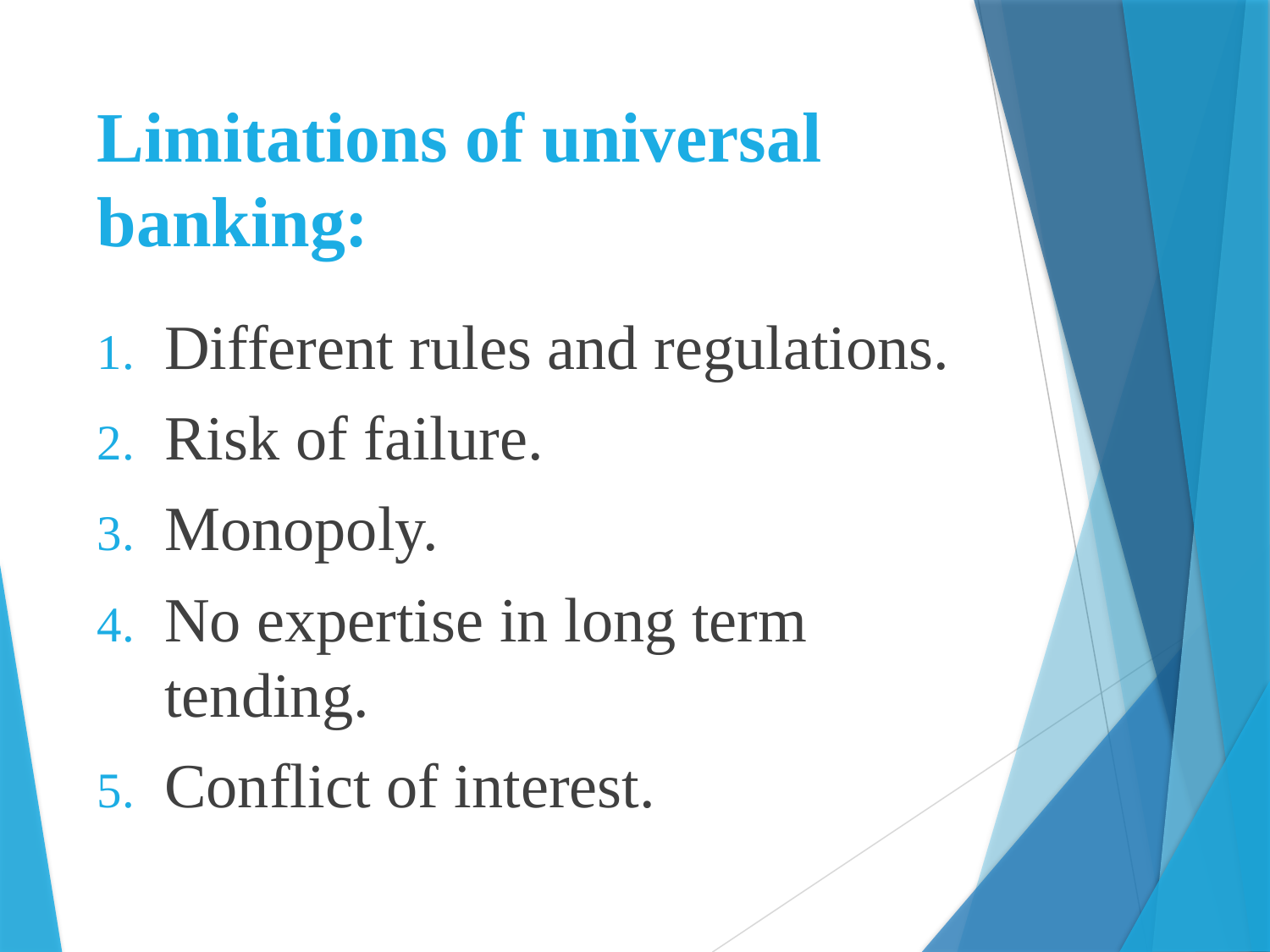

# Limitations of universal banking:
Different rules and regulations.
Risk of failure.
Monopoly.
No expertise in long term tending.
Conflict of interest.